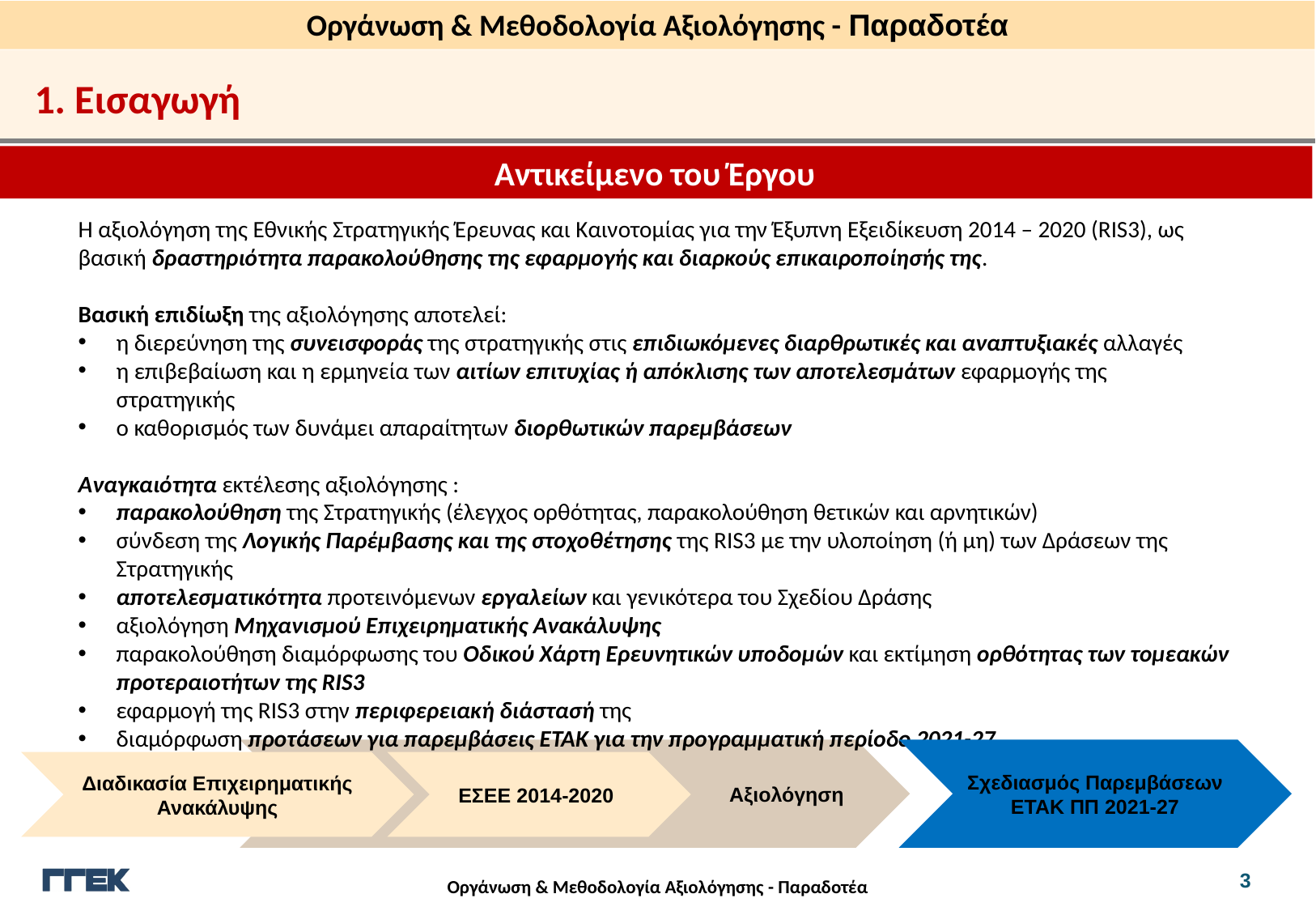

Οργάνωση & Μεθοδολογία Αξιολόγησης - Παραδοτέα
1. Εισαγωγή
Αντικείμενο του Έργου
Η αξιολόγηση της Εθνικής Στρατηγικής Έρευνας και Καινοτομίας για την Έξυπνη Εξειδίκευση 2014 – 2020 (RIS3), ως βασική δραστηριότητα παρακολούθησης της εφαρμογής και διαρκούς επικαιροποίησής της.

Βασική επιδίωξη της αξιολόγησης αποτελεί:
η διερεύνηση της συνεισφοράς της στρατηγικής στις επιδιωκόμενες διαρθρωτικές και αναπτυξιακές αλλαγές
η επιβεβαίωση και η ερμηνεία των αιτίων επιτυχίας ή απόκλισης των αποτελεσμάτων εφαρμογής της στρατηγικής
ο καθορισμός των δυνάμει απαραίτητων διορθωτικών παρεμβάσεων

Αναγκαιότητα εκτέλεσης αξιολόγησης :
παρακολούθηση της Στρατηγικής (έλεγχος ορθότητας, παρακολούθηση θετικών και αρνητικών)
σύνδεση της Λογικής Παρέμβασης και της στοχοθέτησης της RIS3 με την υλοποίηση (ή μη) των Δράσεων της Στρατηγικής
αποτελεσματικότητα προτεινόμενων εργαλείων και γενικότερα του Σχεδίου Δράσης
αξιολόγηση Μηχανισμού Επιχειρηματικής Ανακάλυψης
παρακολούθηση διαμόρφωσης του Οδικού Χάρτη Ερευνητικών υποδομών και εκτίμηση ορθότητας των τομεακών προτεραιοτήτων της RIS3
εφαρμογή της RIS3 στην περιφερειακή διάστασή της
διαμόρφωση προτάσεων για παρεμβάσεις ΕΤΑΚ για την προγραμματική περίοδο 2021-27
Αξιολόγηση
Σχεδιασμός Παρεμβάσεων ΕΤΑΚ ΠΠ 2021-27
Διαδικασία Επιχειρηματικής Ανακάλυψης
ΕΣΕΕ 2014-2020